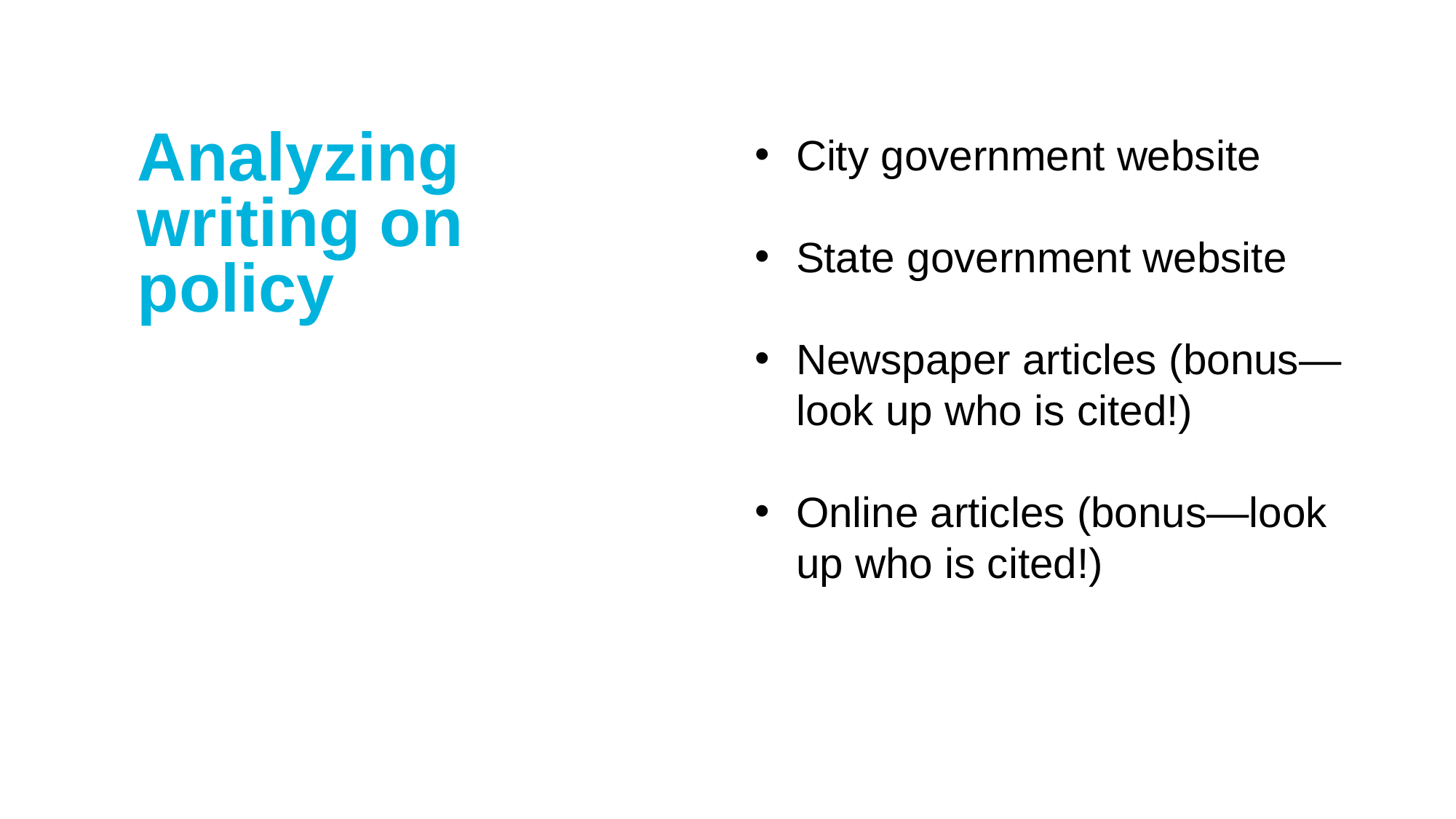

Analyzing
writing on
policy
City government website

State government website

Newspaper articles (bonus—look up who is cited!)

Online articles (bonus—look up who is cited!)